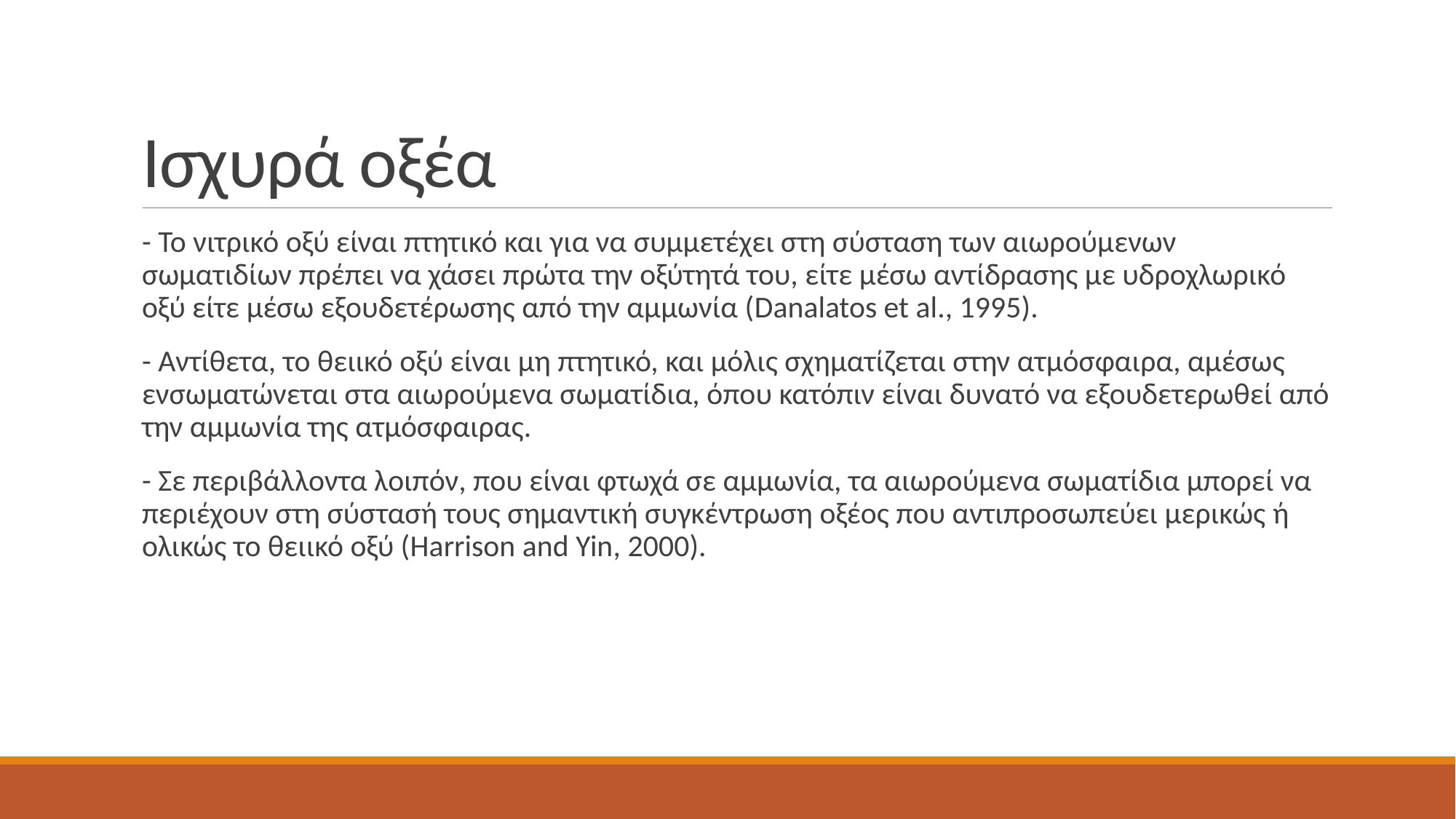

# Ισχυρά οξέα
- Το νιτρικό οξύ είναι πτητικό και για να συμμετέχει στη σύσταση των αιωρούμενων σωματιδίων πρέπει να χάσει πρώτα την οξύτητά του, είτε μέσω αντίδρασης με υδροχλωρικό οξύ είτε μέσω εξουδετέρωσης από την αμμωνία (Danalatos et al., 1995).
- Αντίθετα, το θειικό οξύ είναι μη πτητικό, και μόλις σχηματίζεται στην ατμόσφαιρα, αμέσως ενσωματώνεται στα αιωρούμενα σωματίδια, όπου κατόπιν είναι δυνατό να εξουδετερωθεί από την αμμωνία της ατμόσφαιρας.
- Σε περιβάλλοντα λοιπόν, που είναι φτωχά σε αμμωνία, τα αιωρούμενα σωματίδια μπορεί να περιέχουν στη σύστασή τους σημαντική συγκέντρωση οξέος που αντιπροσωπεύει μερικώς ή ολικώς το θειικό οξύ (Harrison and Yin, 2000).